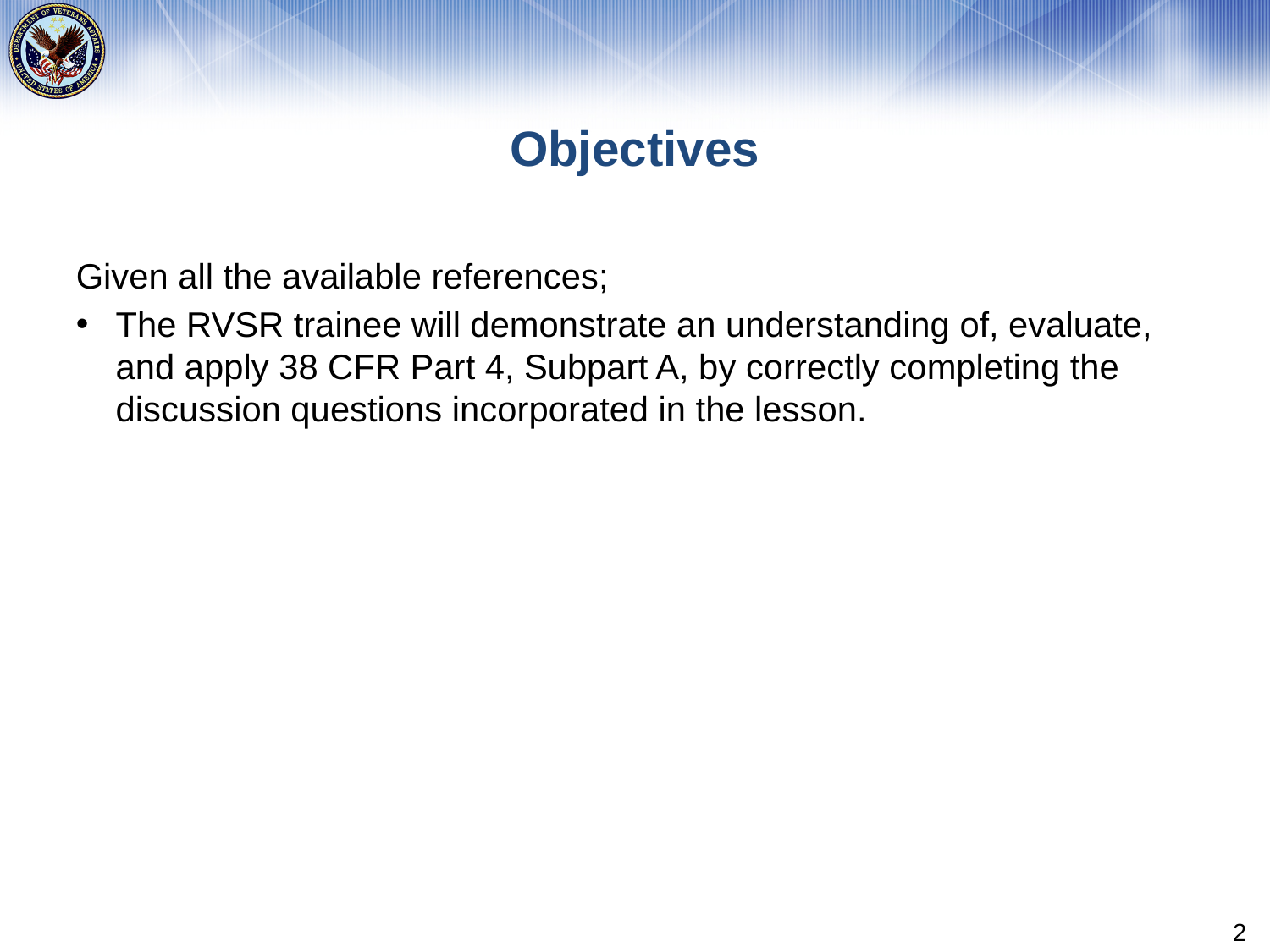

# Objectives
Given all the available references;
The RVSR trainee will demonstrate an understanding of, evaluate, and apply 38 CFR Part 4, Subpart A, by correctly completing the discussion questions incorporated in the lesson.
2